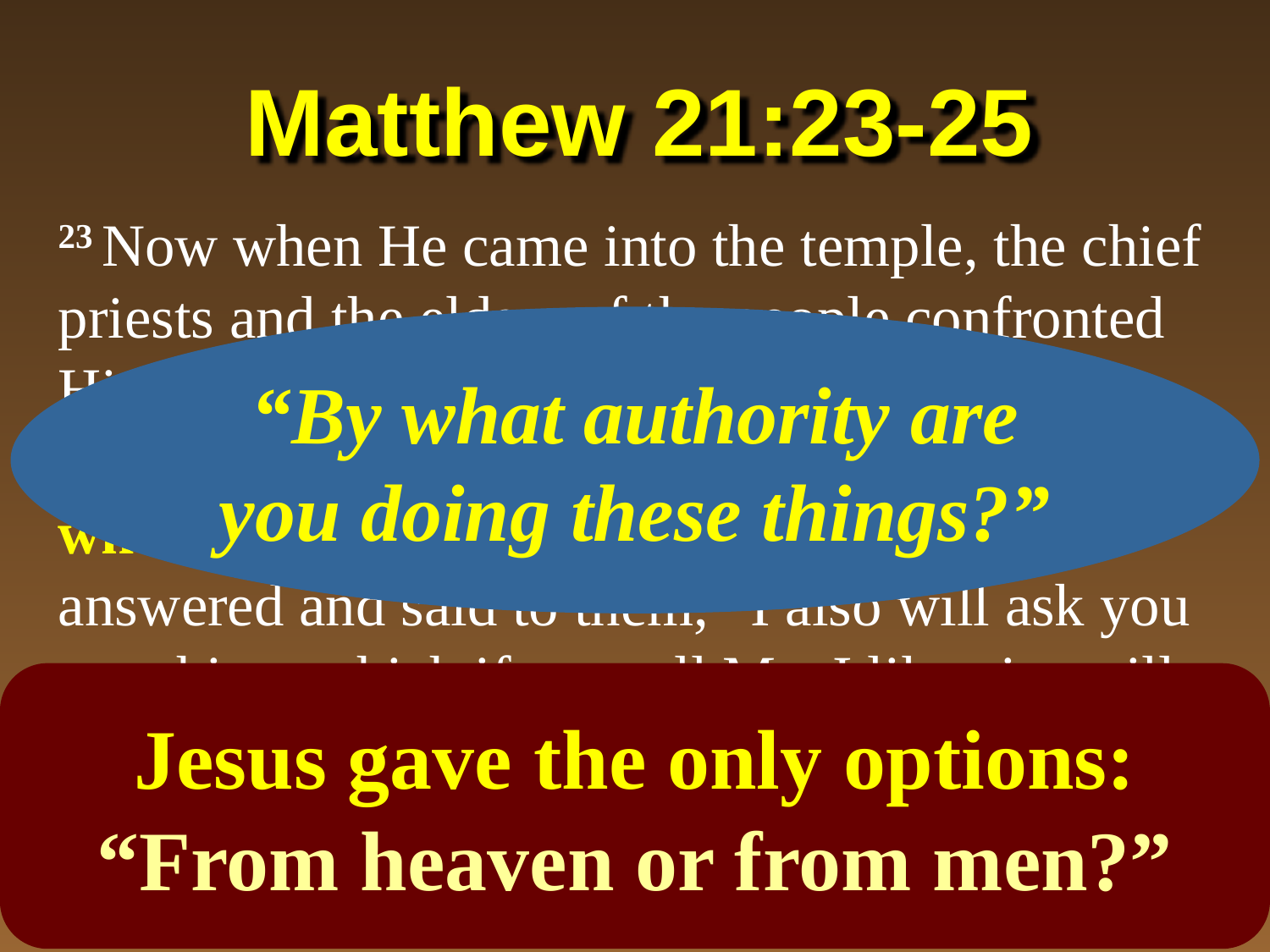

# Matthew 21:23-25
23 Now when He came into the temple, the chief priests and the elders of the people confronted Him as He was teaching, and said, “By what authority are You doing these things? And who gave You this authority?” 24 But Jesus answered and said to them, “I also will ask you one thing, which if you tell Me, I likewise will tell you by what authority I do these things:  25 The baptism of John—where was it from? From heaven or from men?”
“By what authority are you doing these things?”
Jesus gave the only options:
“From heaven or from men?”